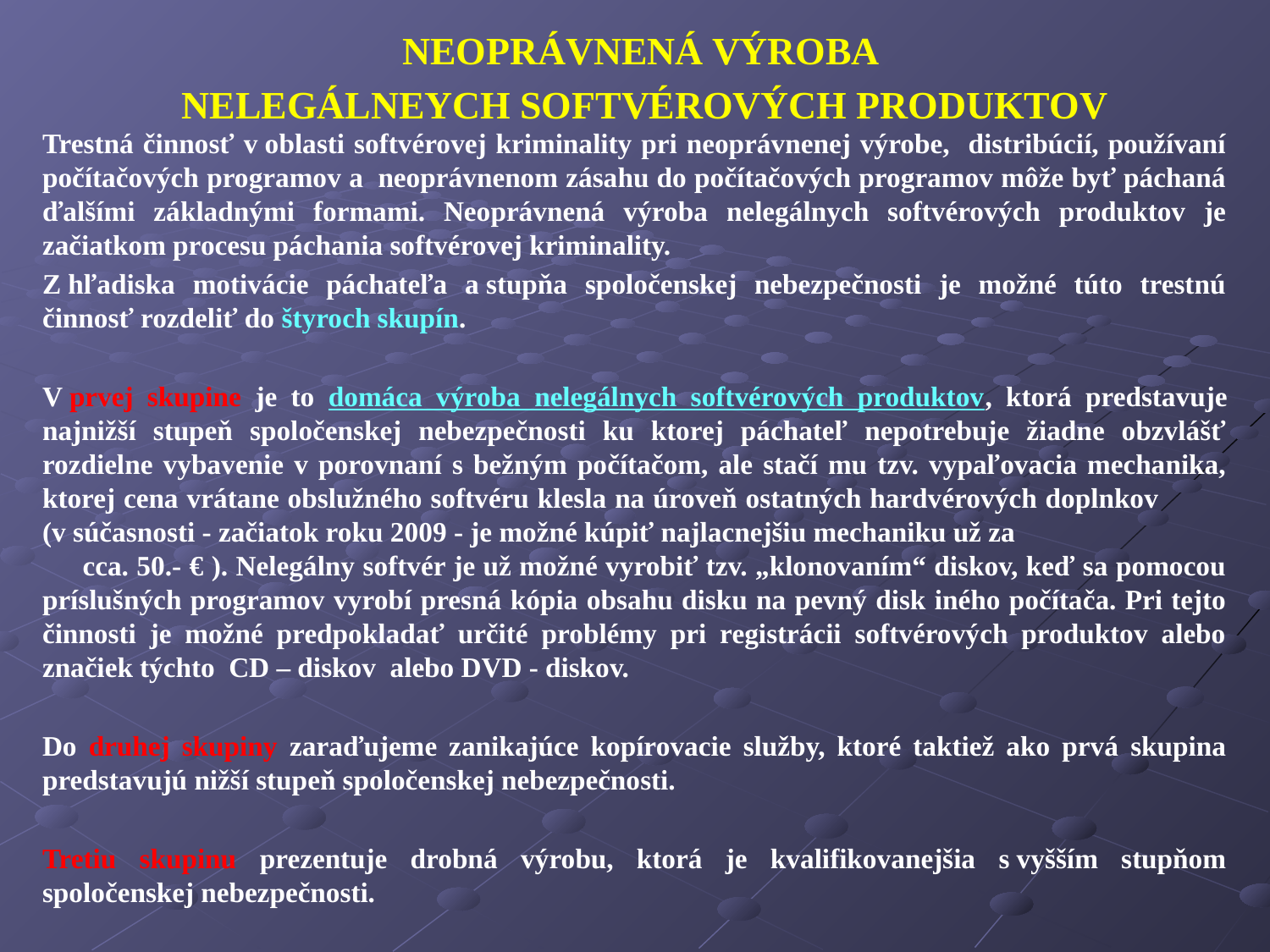

NEOPRÁVNENÁ VÝROBA
NELEGÁLNEYCH SOFTVÉROVÝCH PRODUKTOV
Trestná činnosť v oblasti softvérovej kriminality pri neoprávnenej výrobe,  distribúcií, používaní počítačových programov a  neoprávnenom zásahu do počítačových programov môže byť páchaná ďalšími základnými formami. Neoprávnená výroba nelegálnych softvérových produktov je začiatkom procesu páchania softvérovej kriminality.
Z hľadiska motivácie páchateľa a stupňa spoločenskej nebezpečnosti je možné túto trestnú činnosť rozdeliť do štyroch skupín.

V prvej skupine je to domáca výroba nelegálnych softvérových produktov, ktorá predstavuje najnižší stupeň spoločenskej nebezpečnosti ku ktorej páchateľ nepotrebuje žiadne obzvlášť rozdielne vybavenie v porovnaní s bežným počítačom, ale stačí mu tzv. vypaľovacia mechanika, ktorej cena vrátane obslužného softvéru klesla na úroveň ostatných hardvérových doplnkov         (v súčasnosti - začiatok roku 2009 - je možné kúpiť najlacnejšiu mechaniku už za                                    cca. 50.- € ). Nelegálny softvér je už možné vyrobiť tzv. „klonovaním“ diskov, keď sa pomocou príslušných programov vyrobí presná kópia obsahu disku na pevný disk iného počítača. Pri tejto činnosti je možné predpokladať určité problémy pri registrácii softvérových produktov alebo značiek týchto  CD – diskov  alebo DVD - diskov.

Do druhej skupiny zaraďujeme zanikajúce kopírovacie služby, ktoré taktiež ako prvá skupina predstavujú nižší stupeň spoločenskej nebezpečnosti.

Tretiu skupinu prezentuje drobná výrobu, ktorá je kvalifikovanejšia s vyšším stupňom spoločenskej nebezpečnosti.